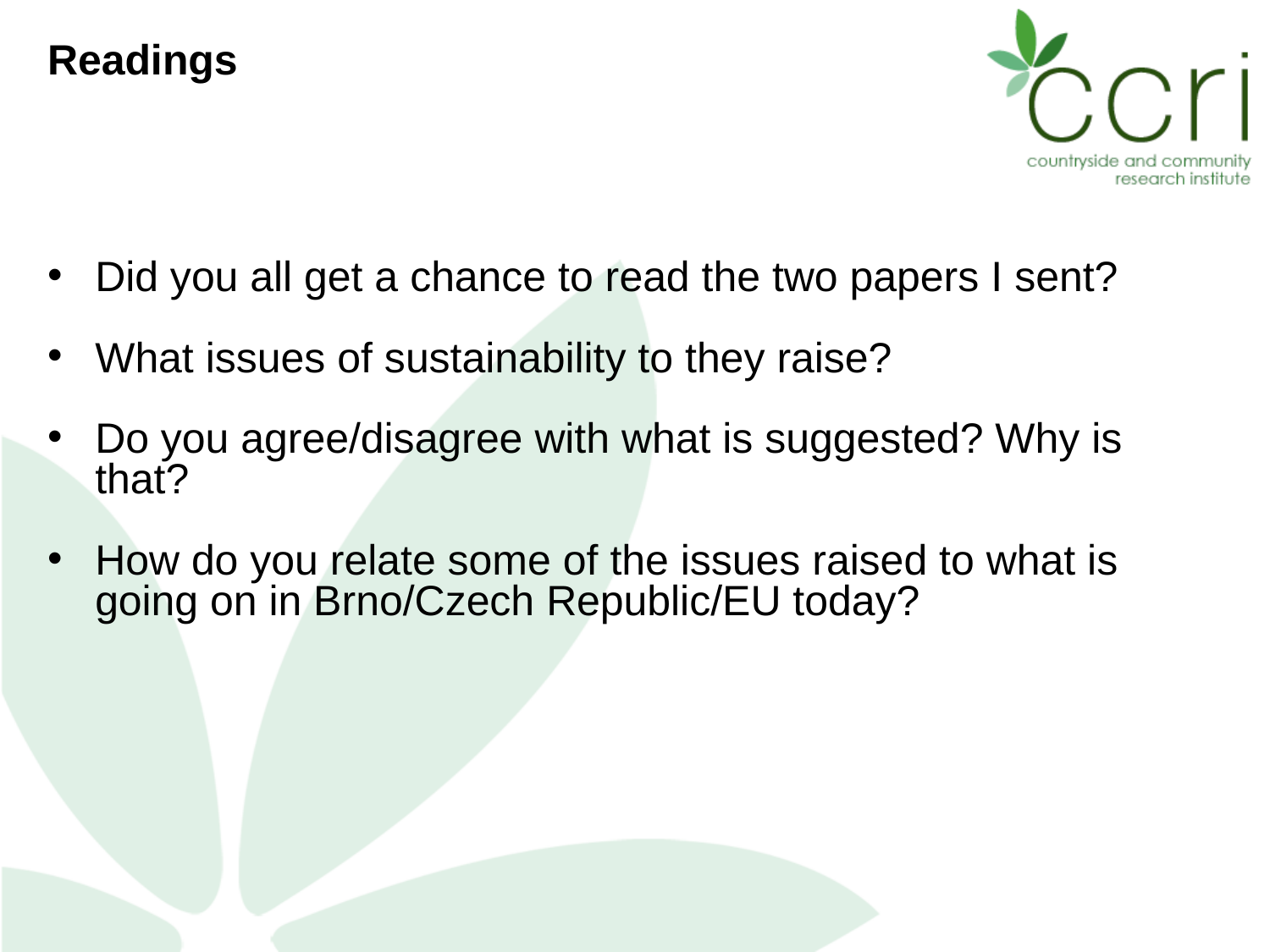

Readings

Did you all get a chance to read the two papers I sent?

What issues of sustainability to they raise?

Do you agree/disagree with what is suggested? Why is that?

How do you relate some of the issues raised to what is going on in Brno/Czech Republic/EU today?